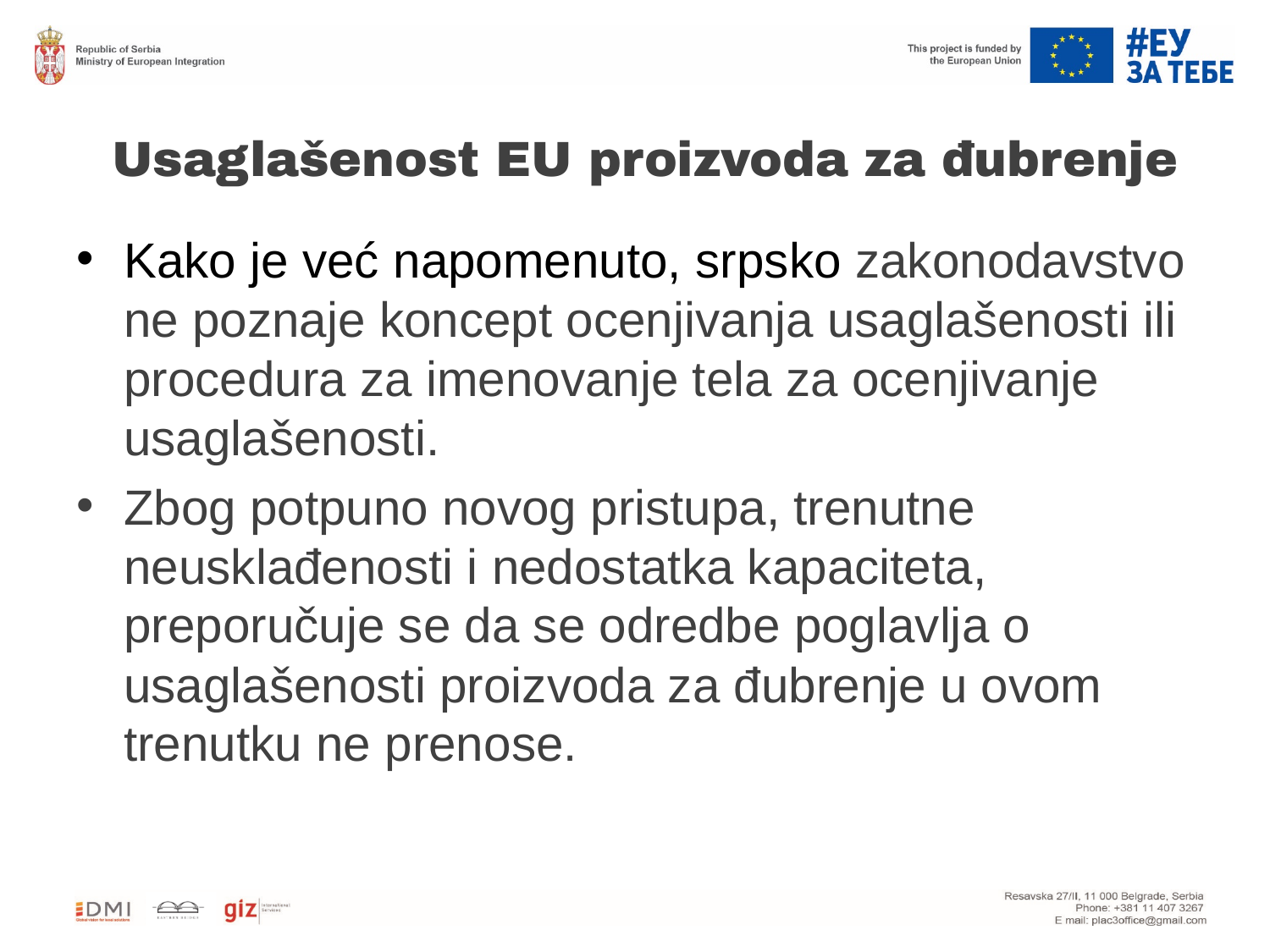

# Usaglašenost EU proizvoda za đubrenje
Kako je već napomenuto, srpsko zakonodavstvo ne poznaje koncept ocenjivanja usaglašenosti ili procedura za imenovanje tela za ocenjivanje usaglašenosti.
Zbog potpuno novog pristupa, trenutne neusklađenosti i nedostatka kapaciteta, preporučuje se da se odredbe poglavlja o usaglašenosti proizvoda za đubrenje u ovom trenutku ne prenose.